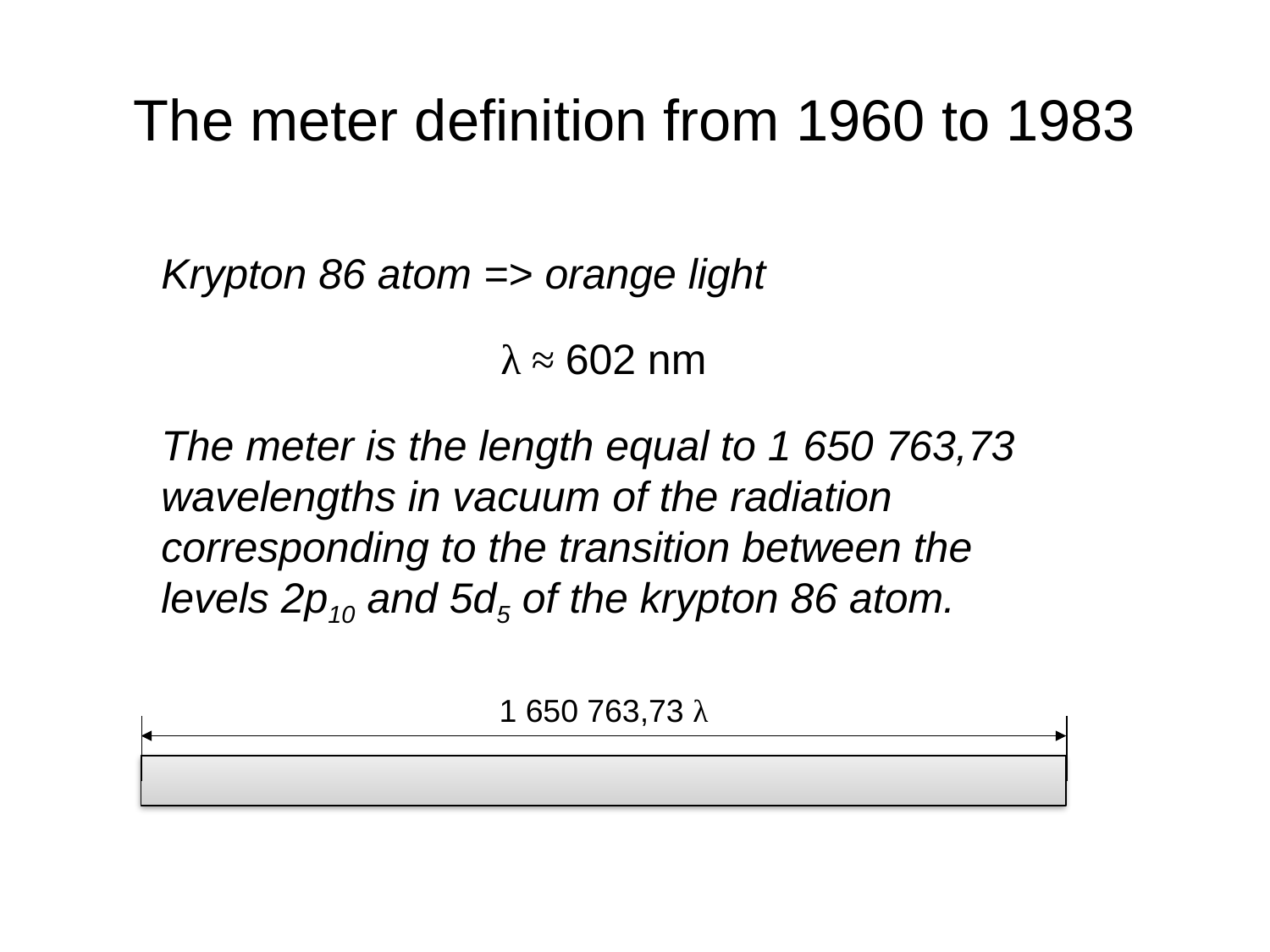

# The meter definition from 1960 to 1983
Krypton 86 atom => orange light
λ ≈ 602 nm
The meter is the length equal to 1 650 763,73 wavelengths in vacuum of the radiation corresponding to the transition between the levels 2p10 and 5d5 of the krypton 86 atom.
1 650 763,73 λ